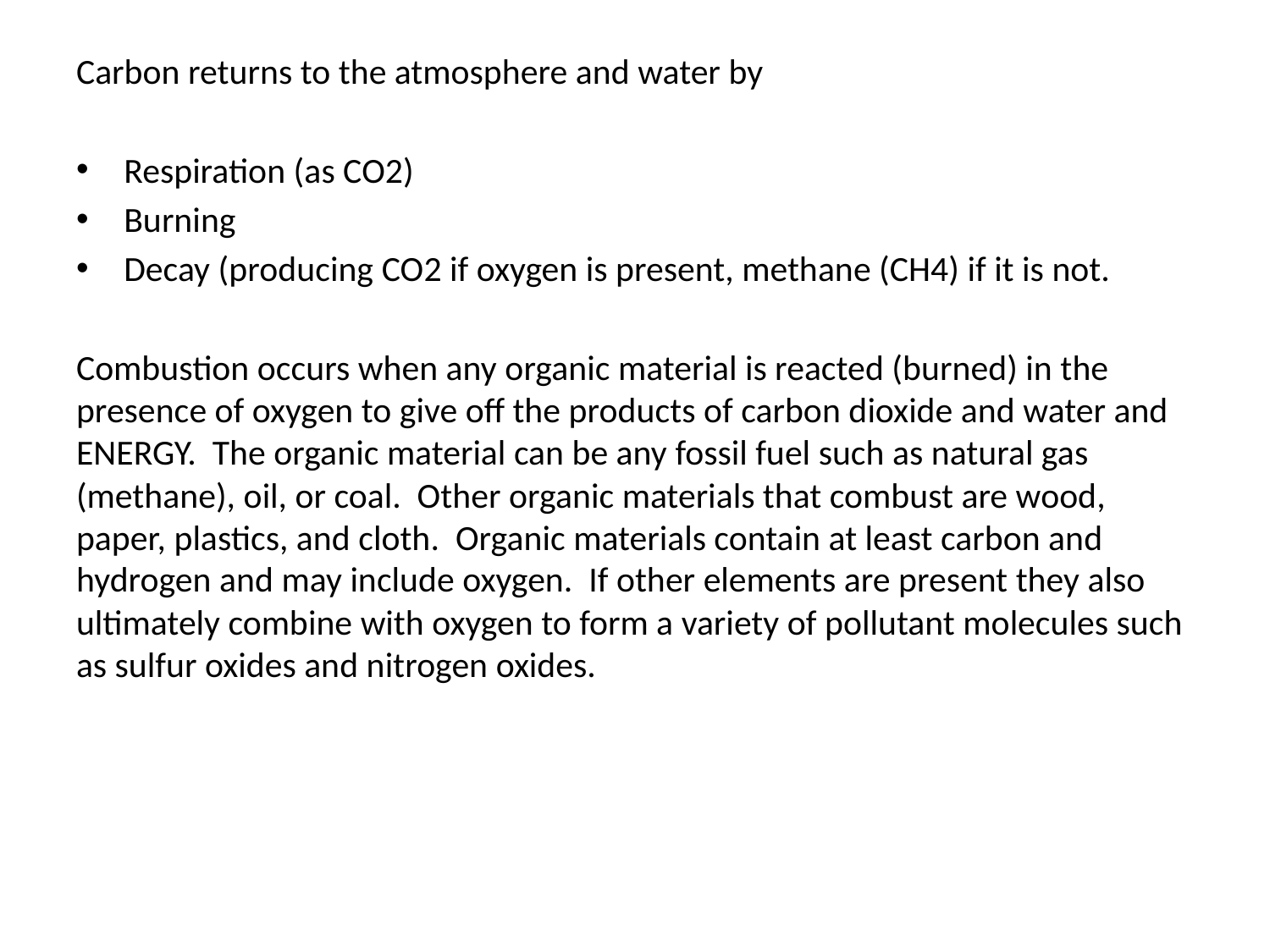

#
Carbon returns to the atmosphere and water by

Respiration (as CO2)
Burning
Decay (producing CO2 if oxygen is present, methane (CH4) if it is not.

Combustion occurs when any organic material is reacted (burned) in the presence of oxygen to give off the products of carbon dioxide and water and ENERGY.  The organic material can be any fossil fuel such as natural gas (methane), oil, or coal.  Other organic materials that combust are wood, paper, plastics, and cloth.  Organic materials contain at least carbon and hydrogen and may include oxygen.  If other elements are present they also ultimately combine with oxygen to form a variety of pollutant molecules such as sulfur oxides and nitrogen oxides.